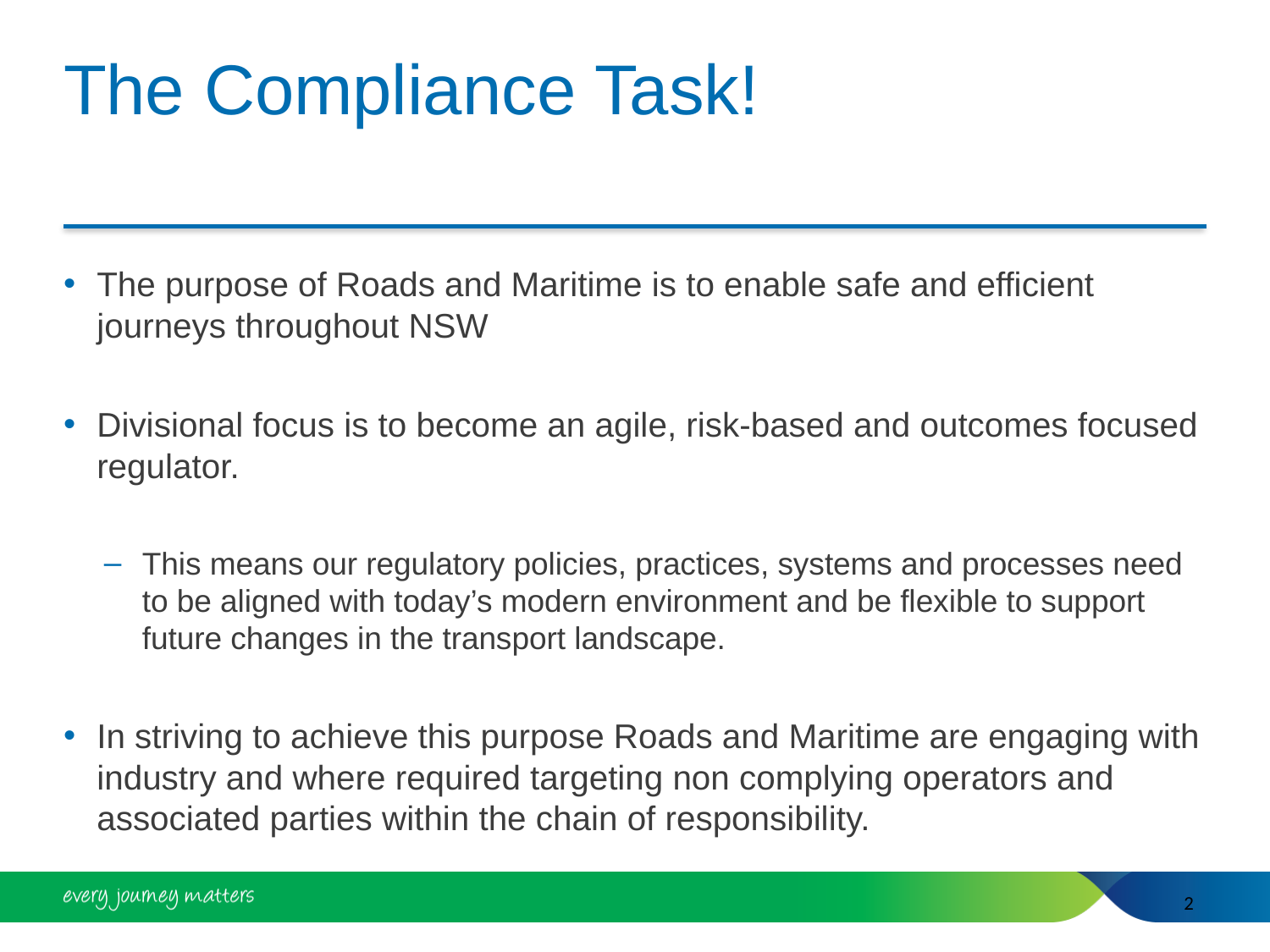

# The Compliance Task!
The purpose of Roads and Maritime is to enable safe and efficient journeys throughout NSW

Divisional focus is to become an agile, risk-based and outcomes focused regulator.

This means our regulatory policies, practices, systems and processes need to be aligned with today’s modern environment and be flexible to support future changes in the transport landscape.

In striving to achieve this purpose Roads and Maritime are engaging with industry and where required targeting non complying operators and associated parties within the chain of responsibility.

2